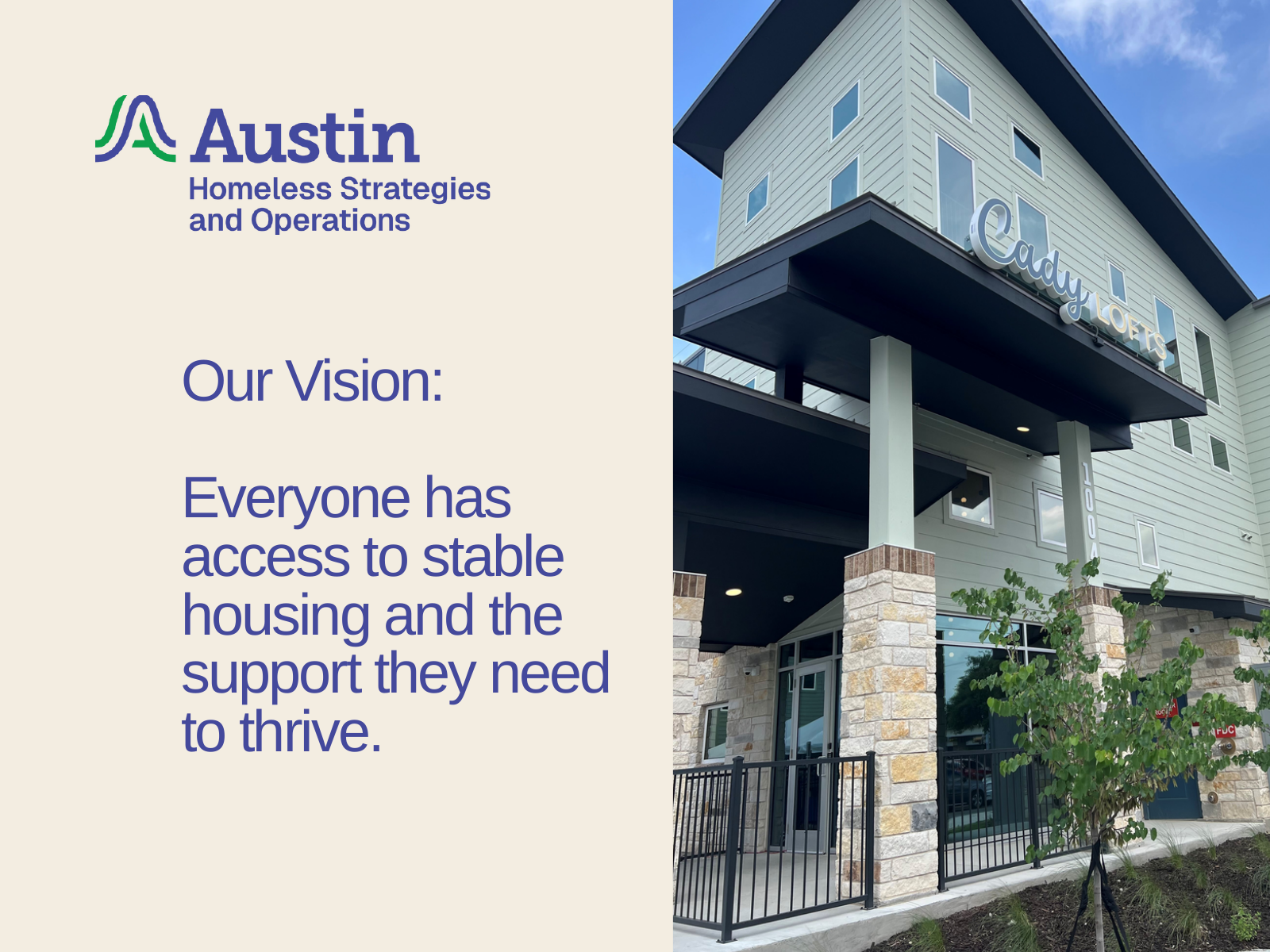

Our Vision:

Everyone has access to stable housing and the support they need to thrive.